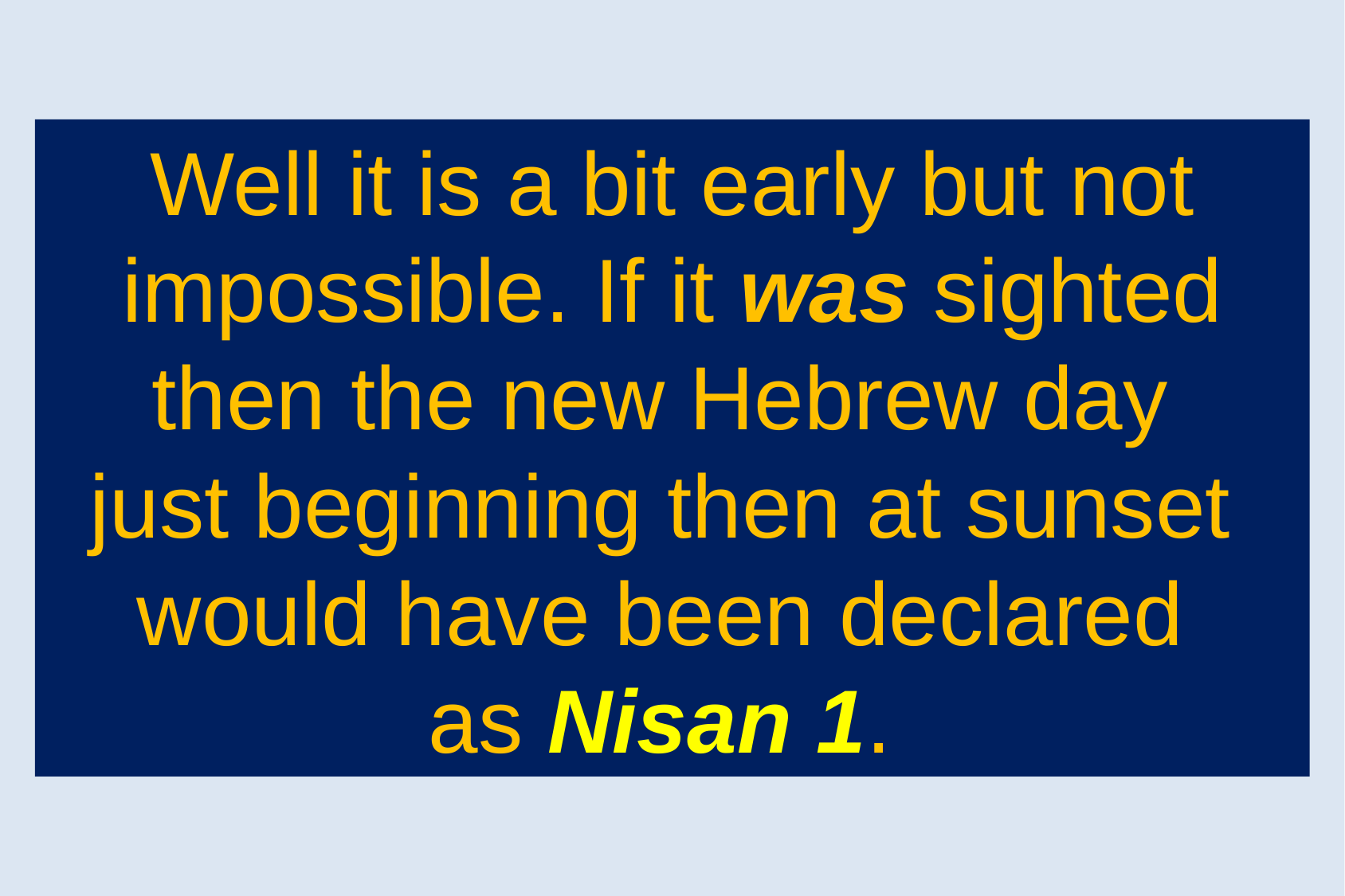

Well it is a bit early but not impossible. If it was sighted then the new Hebrew day
just beginning then at sunset
would have been declared
as Nisan 1.